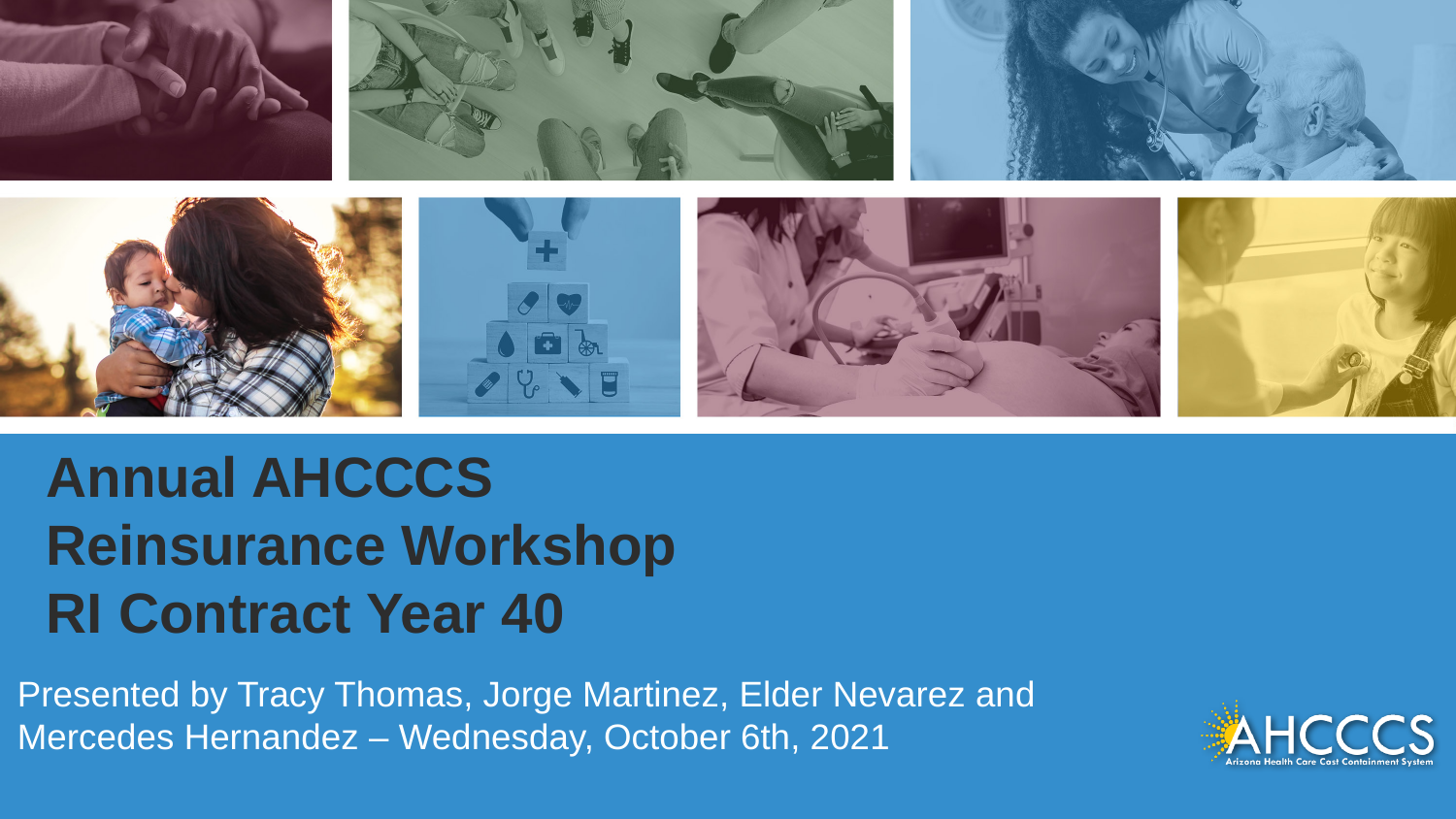

Annual AHCCCS
Reinsurance Workshop
RI Contract Year 40
Presented by Tracy Thomas, Jorge Martinez, Elder Nevarez and Mercedes Hernandez – Wednesday, October 6th, 2021